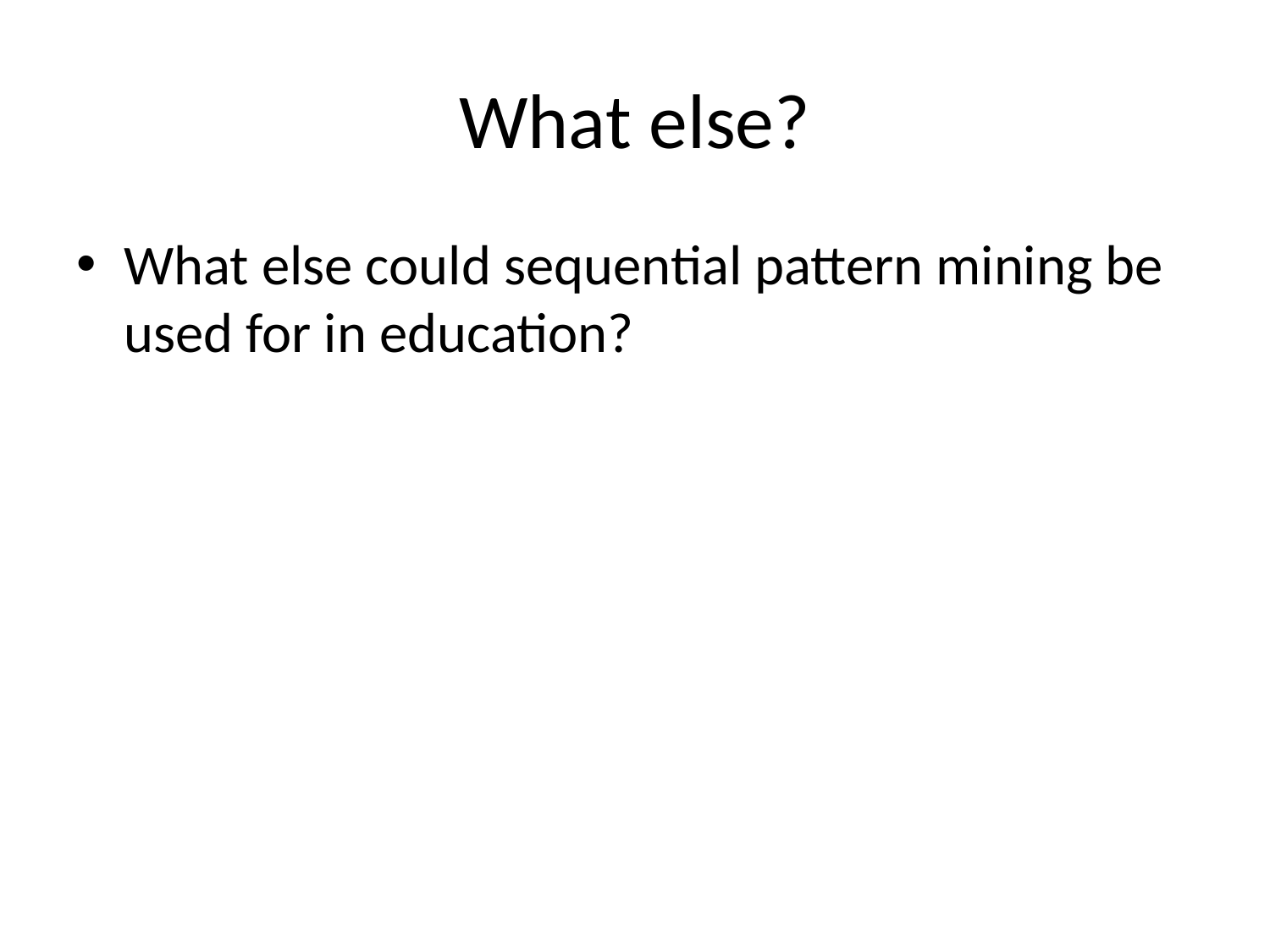

# What else?
What else could sequential pattern mining be used for in education?